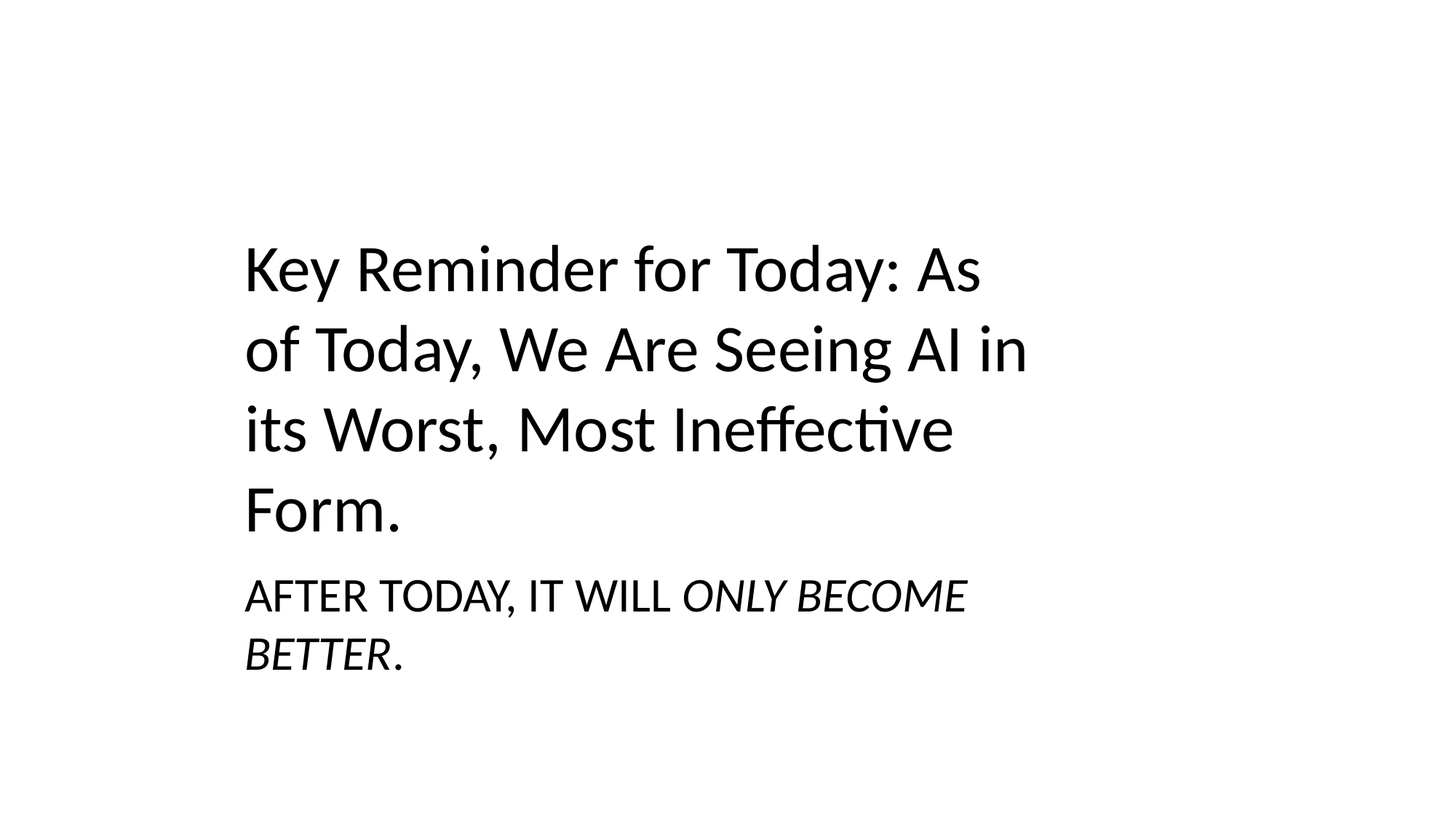

Key Reminder for Today: As of Today, We Are Seeing AI in its Worst, Most Ineffective Form.

AFTER TODAY, IT WILL ONLY BECOME BETTER.